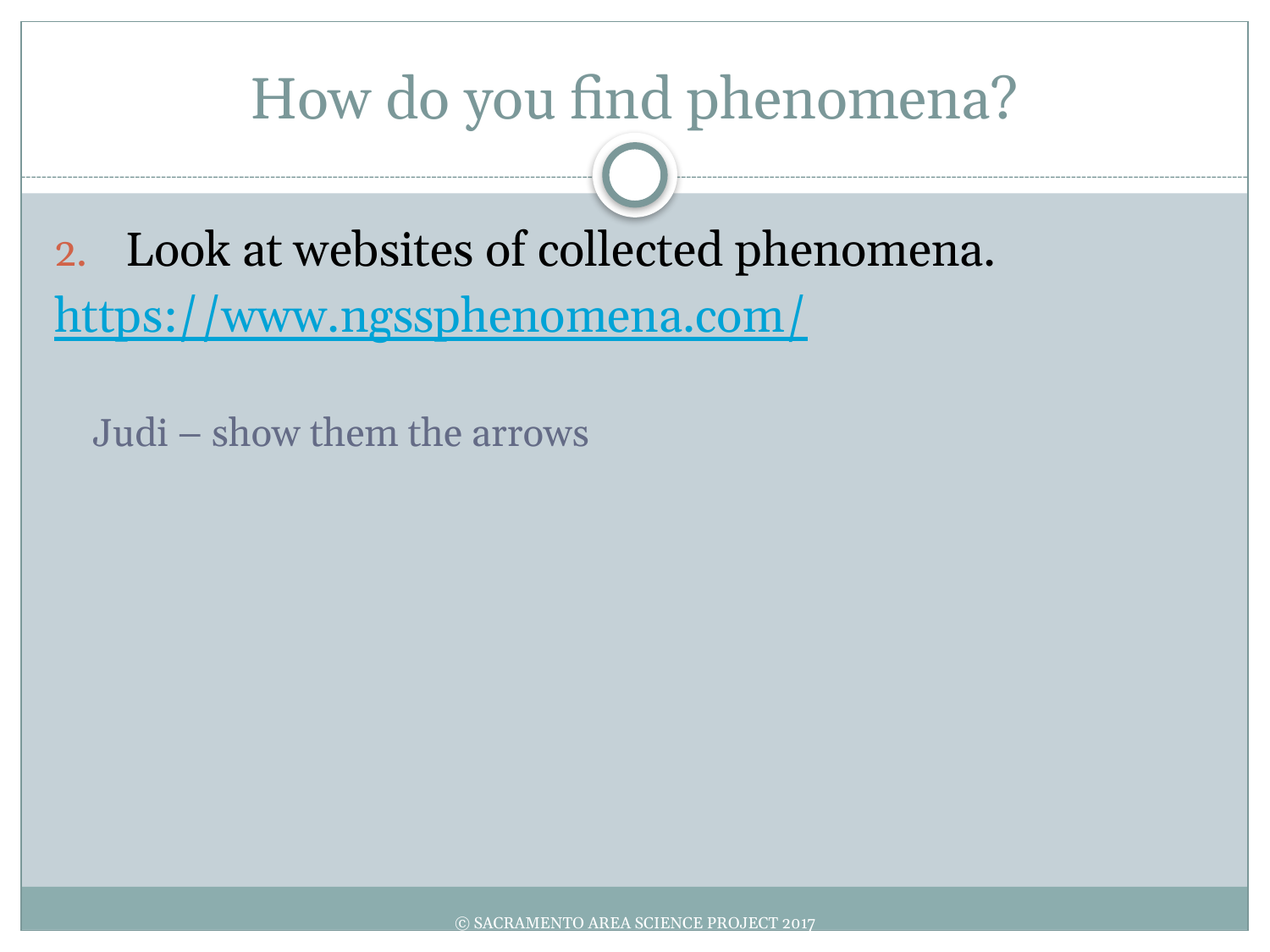

# How do you find phenomena?
Look at websites of collected phenomena.
https://www.ngssphenomena.com/

Judi – show them the arrows